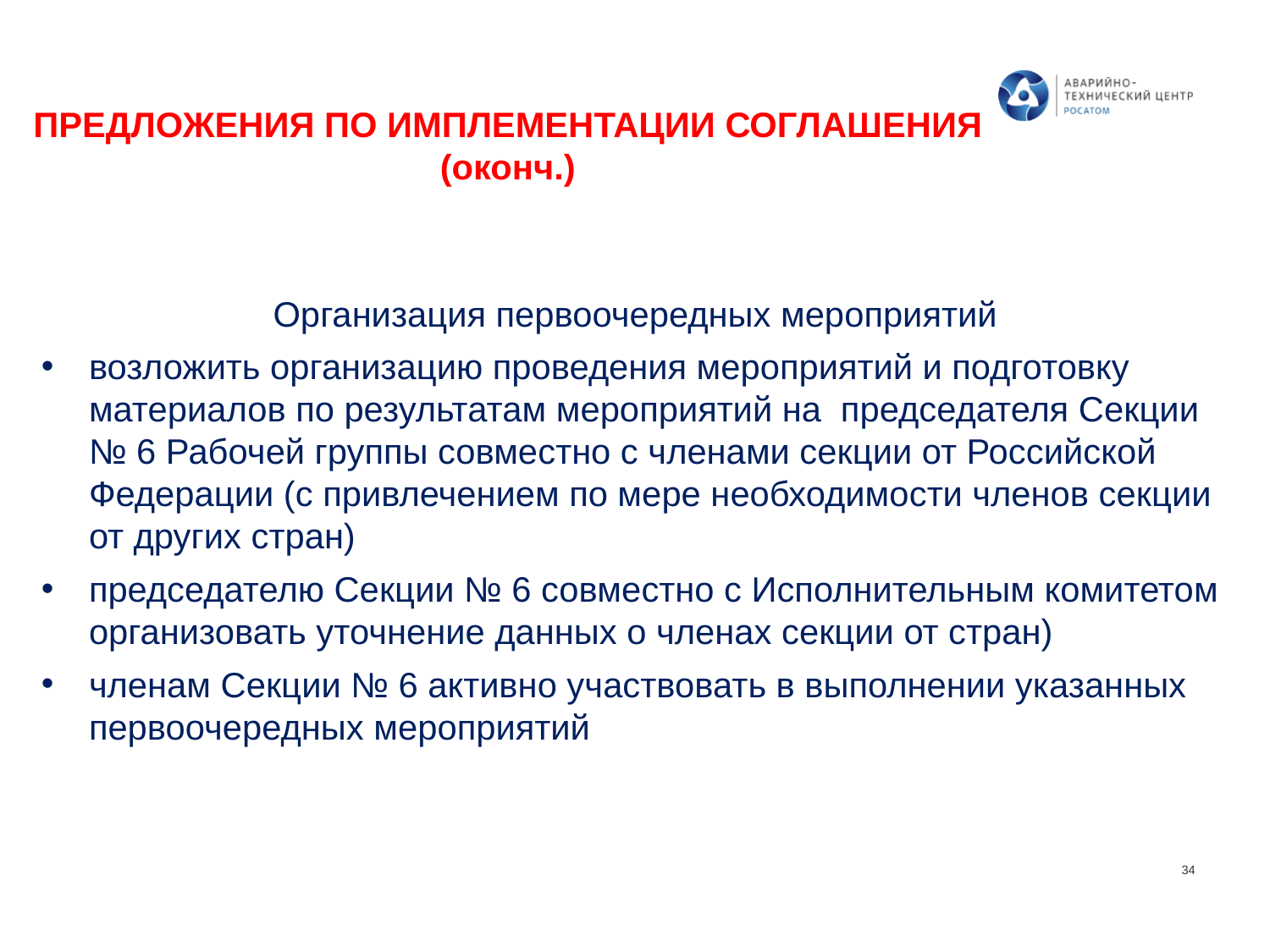

# ПРЕДЛОЖЕНИЯ ПО ИМПЛЕМЕНТАЦИИ СОГЛАШЕНИЯ (оконч.)
Организация первоочередных мероприятий
возложить организацию проведения мероприятий и подготовку материалов по результатам мероприятий на  председателя Секции № 6 Рабочей группы совместно с членами секции от Российской Федерации (с привлечением по мере необходимости членов секции от других стран)
председателю Секции № 6 совместно с Исполнительным комитетом организовать уточнение данных о членах секции от стран)
членам Секции № 6 активно участвовать в выполнении указанных первоочередных мероприятий